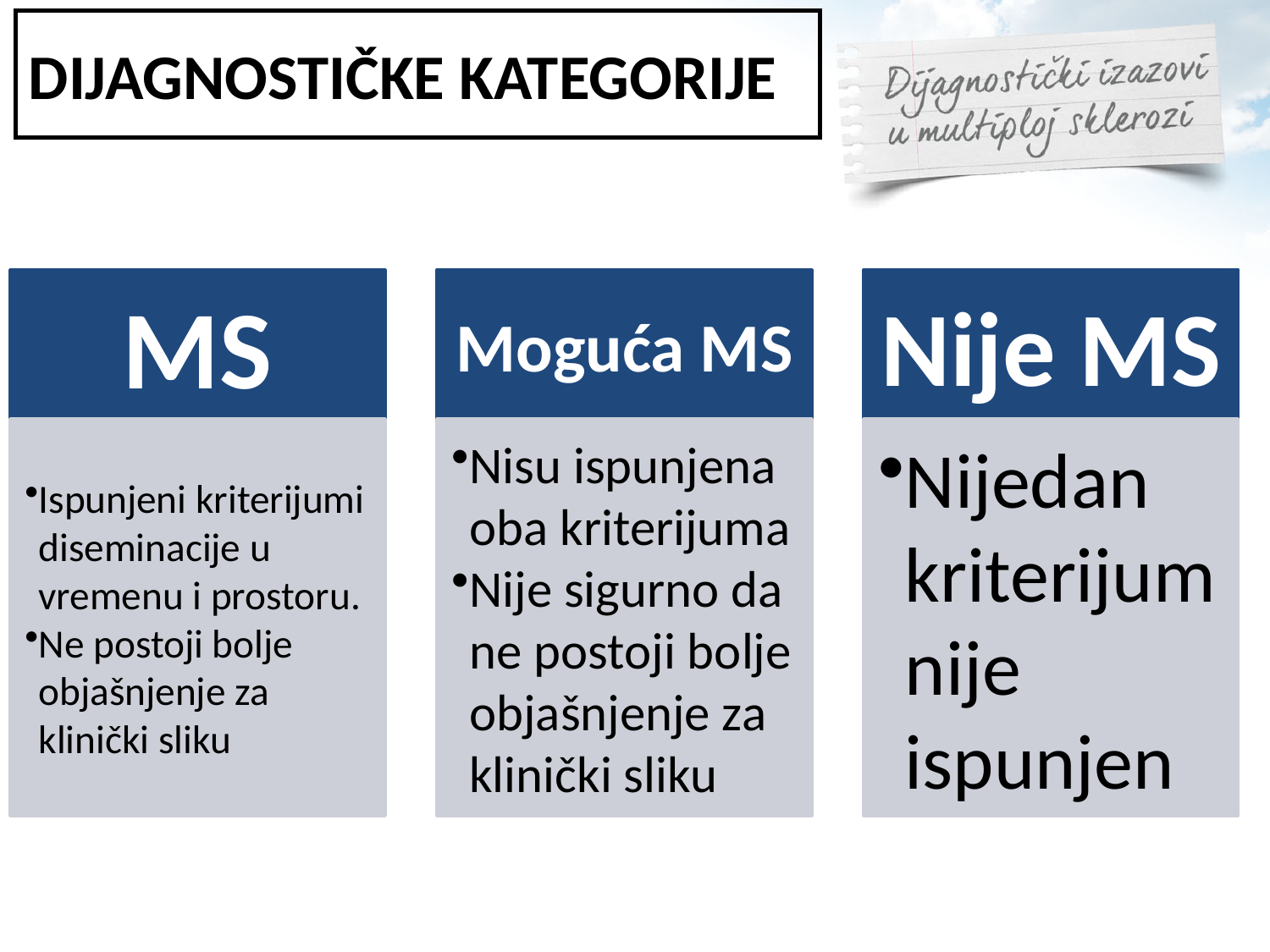

DIJAGNOSTIČKE KATEGORIJE
MS
Moguća MS
Nije MS
Ispunjeni kriterijumi diseminacije u vremenu i prostoru.
Ne postoji bolje objašnjenje za klinički sliku
Nisu ispunjena oba kriterijuma
Nije sigurno da ne postoji bolje objašnjenje za klinički sliku
Nijedan kriterijum nije ispunjen